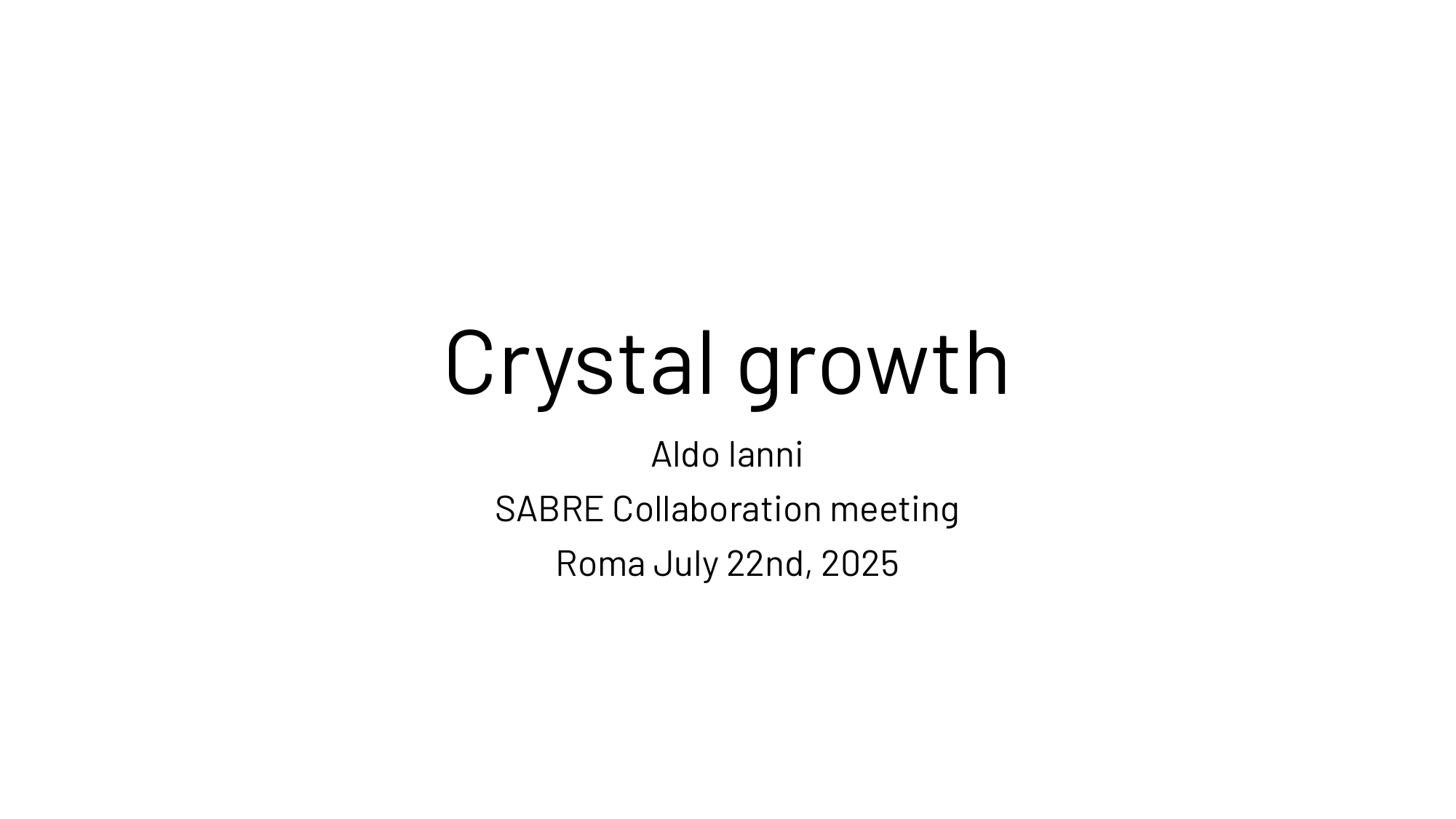

# Crystal growth
Aldo Ianni
SABRE Collaboration meeting
Roma July 22nd, 2025